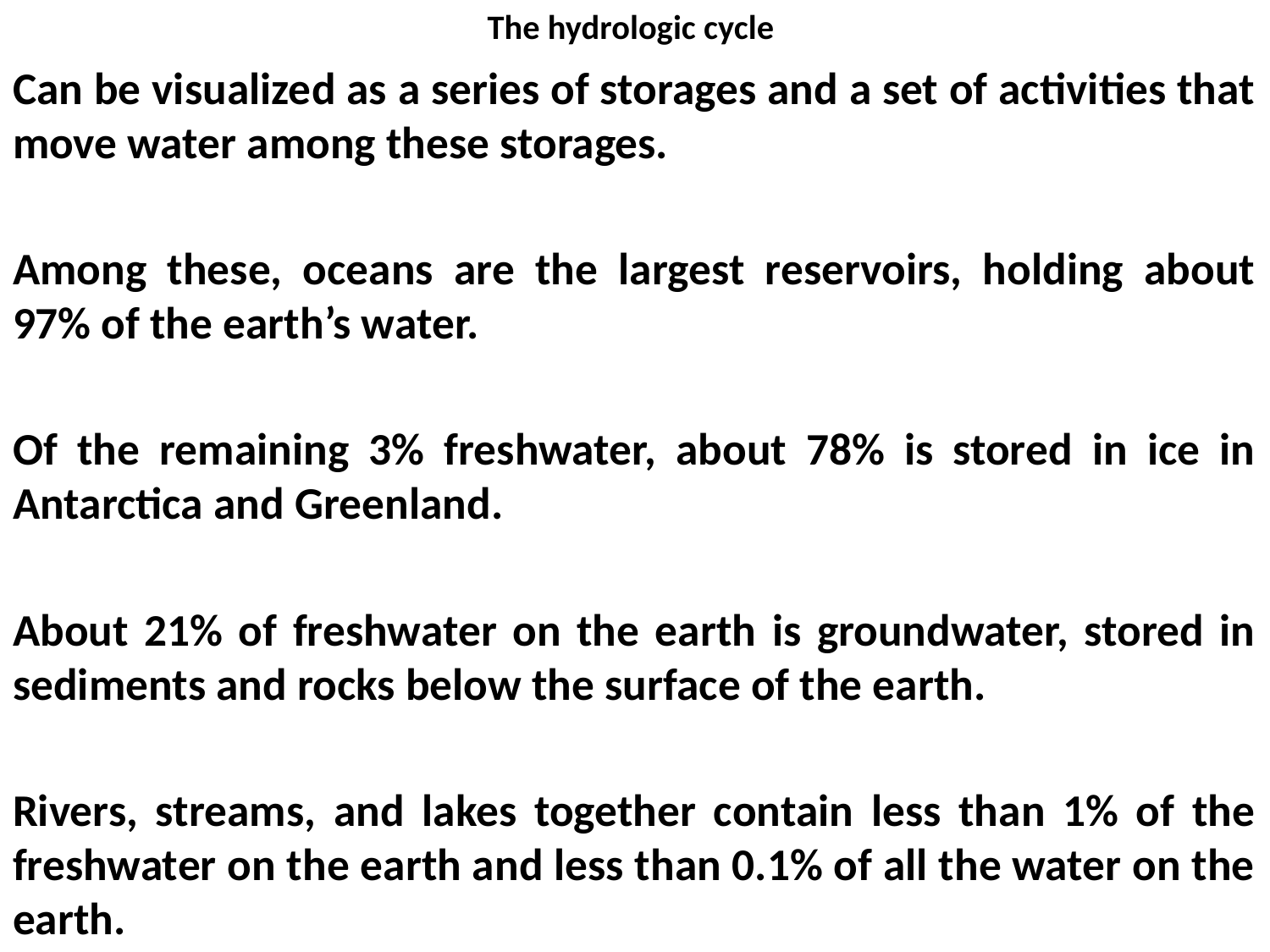

# The hydrologic cycle
Can be visualized as a series of storages and a set of activities that move water among these storages.

Among these, oceans are the largest reservoirs, holding about 97% of the earth’s water.

Of the remaining 3% freshwater, about 78% is stored in ice in Antarctica and Greenland.

About 21% of freshwater on the earth is groundwater, stored in sediments and rocks below the surface of the earth.

Rivers, streams, and lakes together contain less than 1% of the freshwater on the earth and less than 0.1% of all the water on the earth.